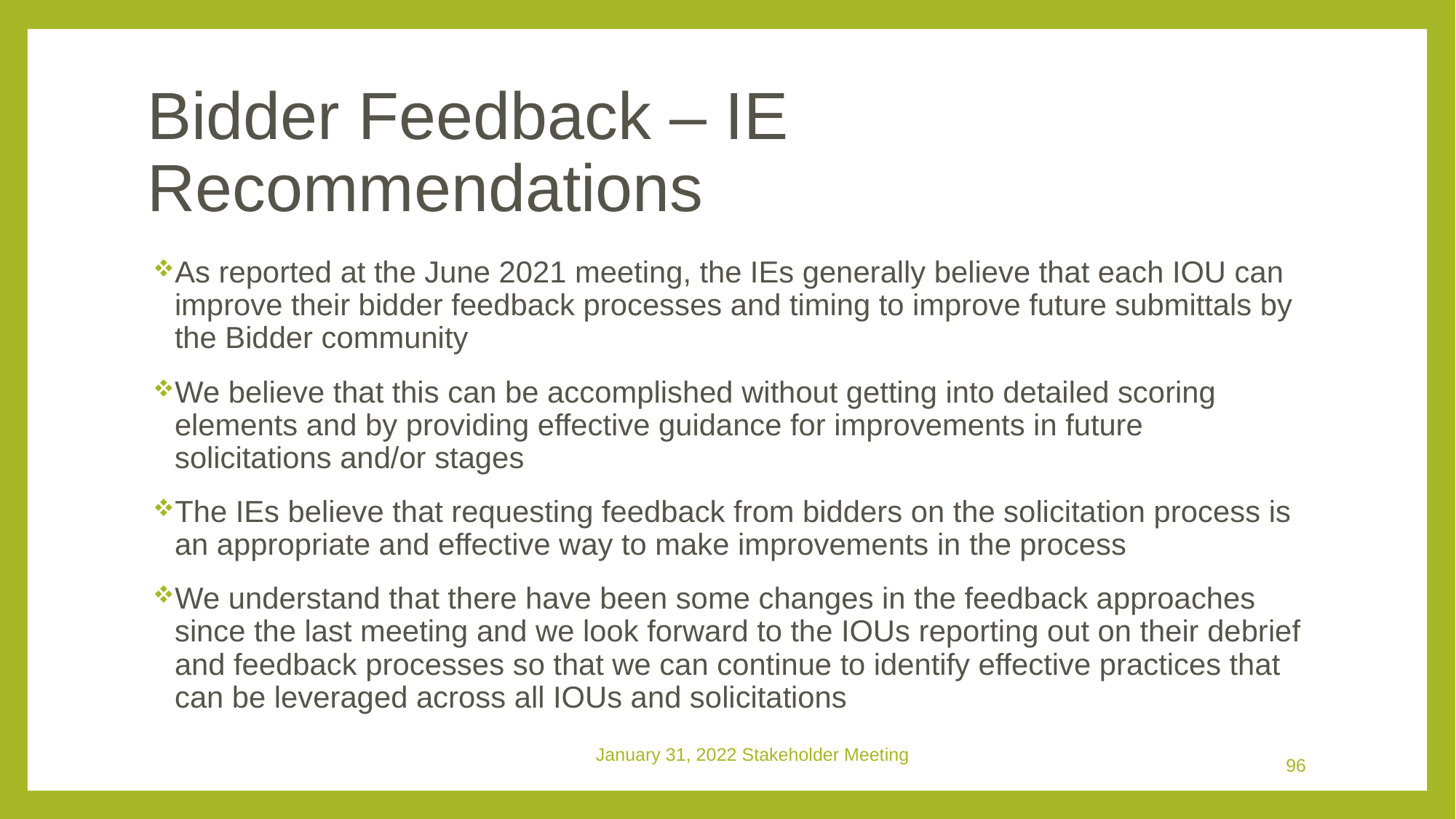

# Bidder Feedback – IE Recommendations

As reported at the June 2021 meeting, the IEs generally believe that each IOU can improve their bidder feedback processes and timing to improve future submittals by the Bidder community
We believe that this can be accomplished without getting into detailed scoring elements and by providing effective guidance for improvements in future solicitations and/or stages
The IEs believe that requesting feedback from bidders on the solicitation process is an appropriate and effective way to make improvements in the process
We understand that there have been some changes in the feedback approaches since the last meeting and we look forward to the IOUs reporting out on their debrief and feedback processes so that we can continue to identify effective practices that can be leveraged across all IOUs and solicitations
January 31, 2022 Stakeholder Meeting

96